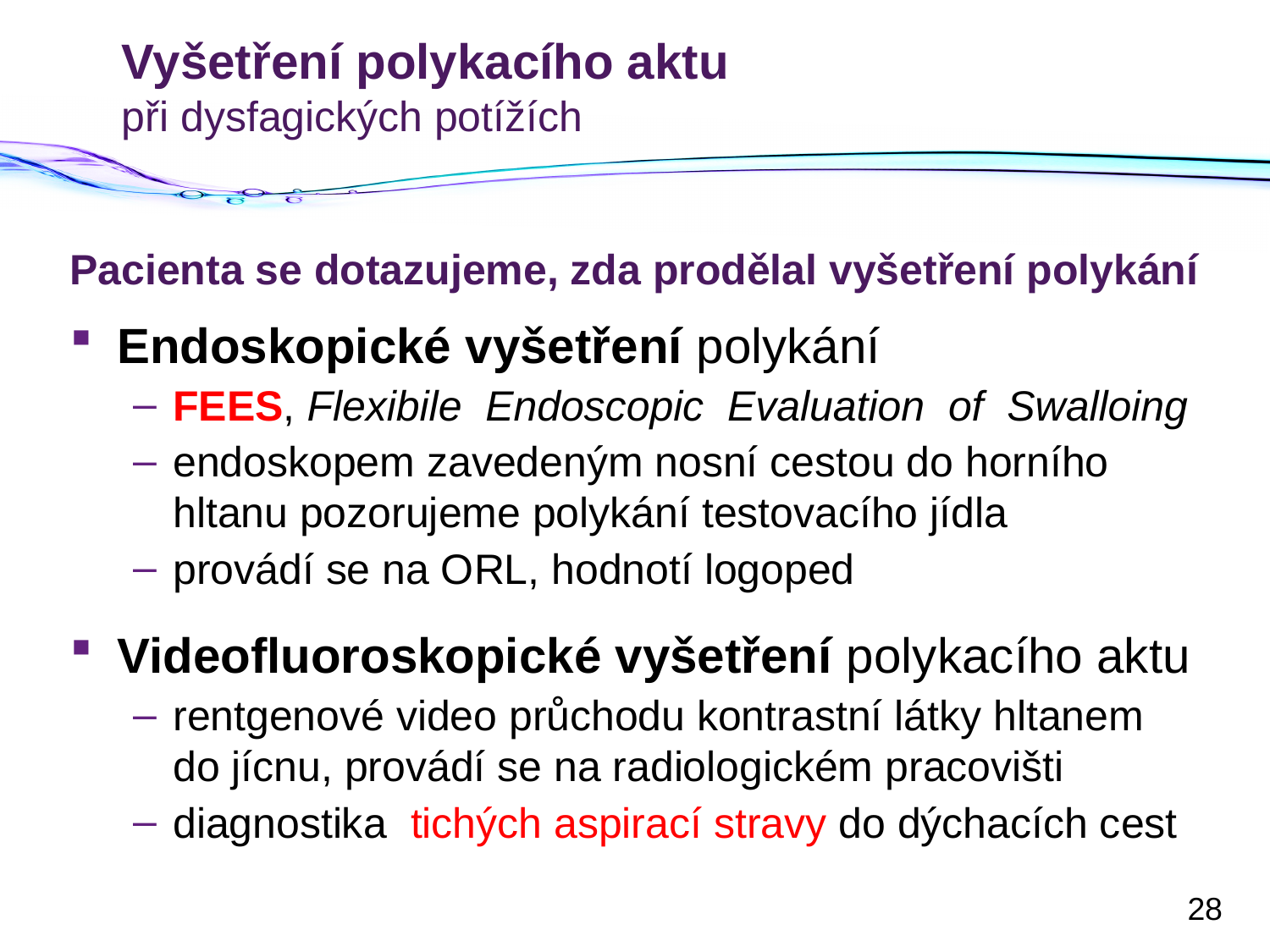

# Vyšetření polykacího aktu při dysfagických potížích
Pacienta se dotazujeme, zda prodělal vyšetření polykání
Endoskopické vyšetření polykání
FEES, Flexibile  Endoscopic  Evaluation  of  Swalloing
endoskopem zavedeným nosní cestou do horního hltanu pozorujeme polykání testovacího jídla
provádí se na ORL, hodnotí logoped
Videofluoroskopické vyšetření polykacího aktu
rentgenové video průchodu kontrastní látky hltanem    do jícnu, provádí se na radiologickém pracovišti
diagnostika  tichých aspirací stravy do dýchacích cest
28